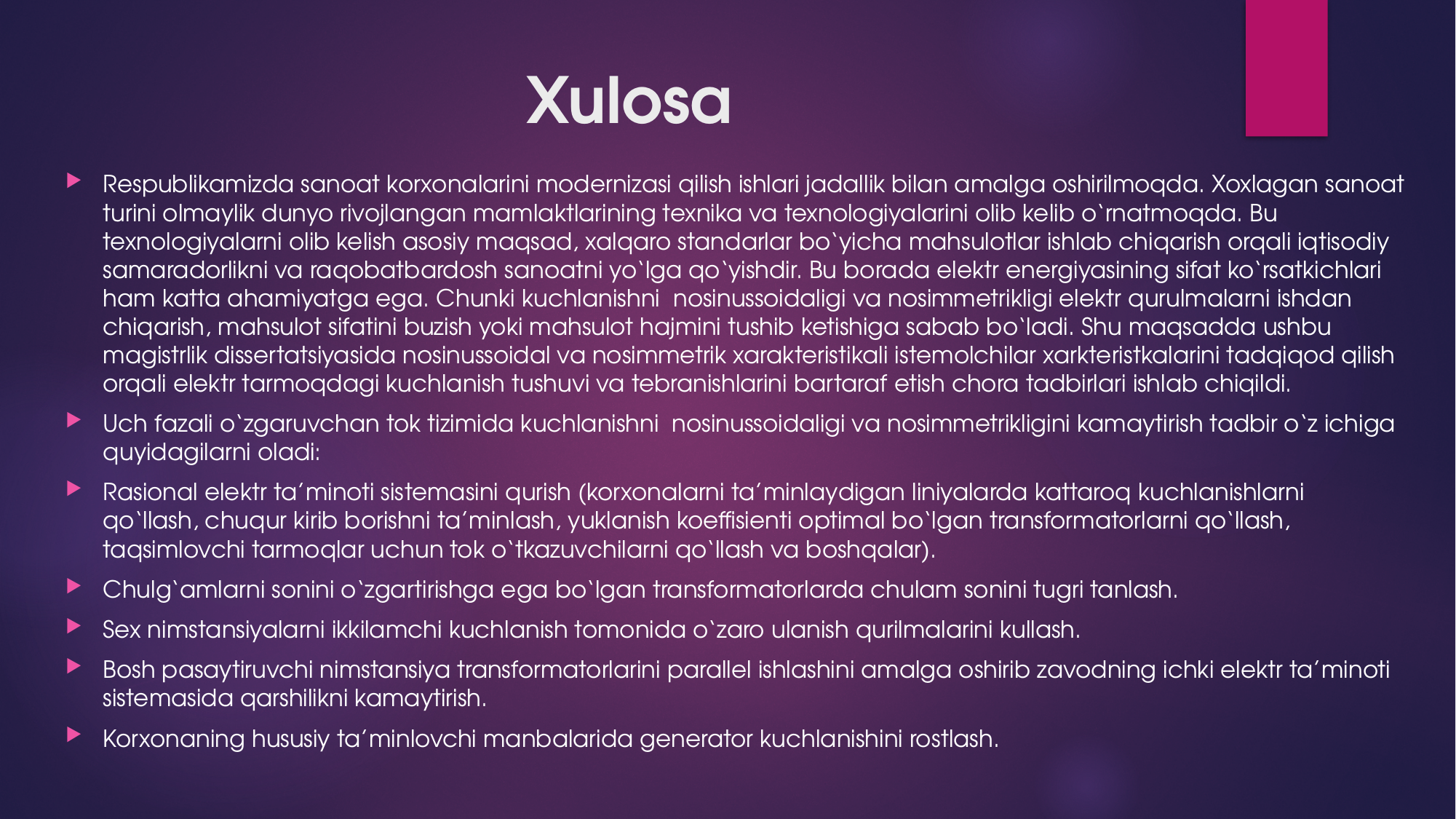

# Xulosa
Respublikamizda sanoat korxonalarini modernizasi qilish ishlari jadallik bilan amalga oshirilmoqda. Xoxlagan sanoat turini olmaylik dunyo rivojlangan mamlaktlarining texnika va texnologiyalarini olib kelib o‘rnatmoqda. Bu texnologiyalarni olib kelish asosiy maqsad, xalqaro standarlar bo‘yicha mahsulotlar ishlab chiqarish orqali iqtisodiy samaradorlikni va raqobatbardosh sanoatni yo‘lga qo‘yishdir. Bu borada elektr energiyasining sifat ko‘rsatkichlari ham katta ahamiyatga ega. Chunki kuchlanishni  nosinussoidaligi va nosimmetrikligi elektr qurulmalarni ishdan chiqarish, mahsulot sifatini buzish yoki mahsulot hajmini tushib ketishiga sabab bo‘ladi. Shu maqsadda ushbu magistrlik dissertatsiyasida nosinussoidal va nosimmetrik xarakteristikali istemolchilar xarkteristkalarini tadqiqod qilish orqali elektr tarmoqdagi kuchlanish tushuvi va tebranishlarini bartaraf etish chora tadbirlari ishlab chiqildi.
Uch fazali o‘zgaruvchan tok tizimida kuchlanishni  nosinussoidaligi va nosimmetrikligini kamaytirish tadbir o‘z ichiga quyidagilarni oladi:
Rasional elektr ta’minoti sistemasini qurish (korxonalarni ta’minlaydigan liniyalarda kattaroq kuchlanishlarni qo‘llash, chuqur kirib borishni ta’minlash, yuklanish koeffisienti optimal bo‘lgan transformatorlarni qo‘llash, taqsimlovchi tarmoqlar uchun tok o‘tkazuvchilarni qo‘llash va boshqalar).
Chulg‘amlarni sonini o‘zgartirishga ega bo‘lgan transformatorlarda chulam sonini tugri tanlash.
Sex nimstansiyalarni ikkilamchi kuchlanish tomonida o‘zaro ulanish qurilmalarini kullash.
Bosh pasaytiruvchi nimstansiya transformatorlarini parallel ishlashini amalga oshirib zavodning ichki elektr ta’minoti sistemasida qarshilikni kamaytirish.
Korxonaning hususiy ta’minlovchi manbalarida generator kuchlanishini rostlash.